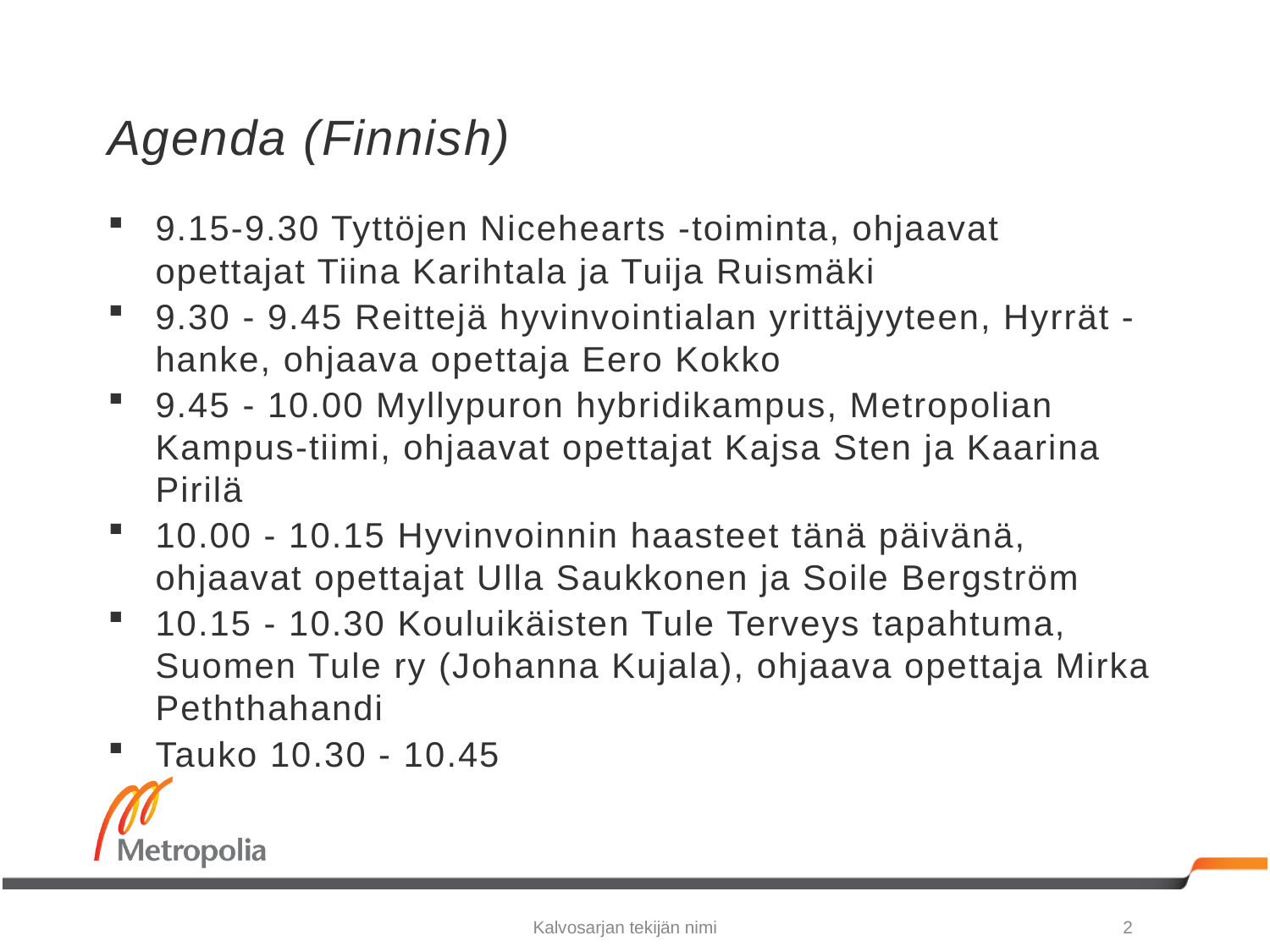

# Agenda (Finnish)
9.15-9.30 Tyttöjen Nicehearts -toiminta, ohjaavat opettajat Tiina Karihtala ja Tuija Ruismäki
9.30 - 9.45 Reittejä hyvinvointialan yrittäjyyteen, Hyrrät -hanke, ohjaava opettaja Eero Kokko
9.45 - 10.00 Myllypuron hybridikampus, Metropolian Kampus-tiimi, ohjaavat opettajat Kajsa Sten ja Kaarina Pirilä
10.00 - 10.15 Hyvinvoinnin haasteet tänä päivänä, ohjaavat opettajat Ulla Saukkonen ja Soile Bergström
10.15 - 10.30 Kouluikäisten Tule Terveys tapahtuma, Suomen Tule ry (Johanna Kujala), ohjaava opettaja Mirka Peththahandi
Tauko 10.30 - 10.45

Kalvosarjan tekijän nimi
2